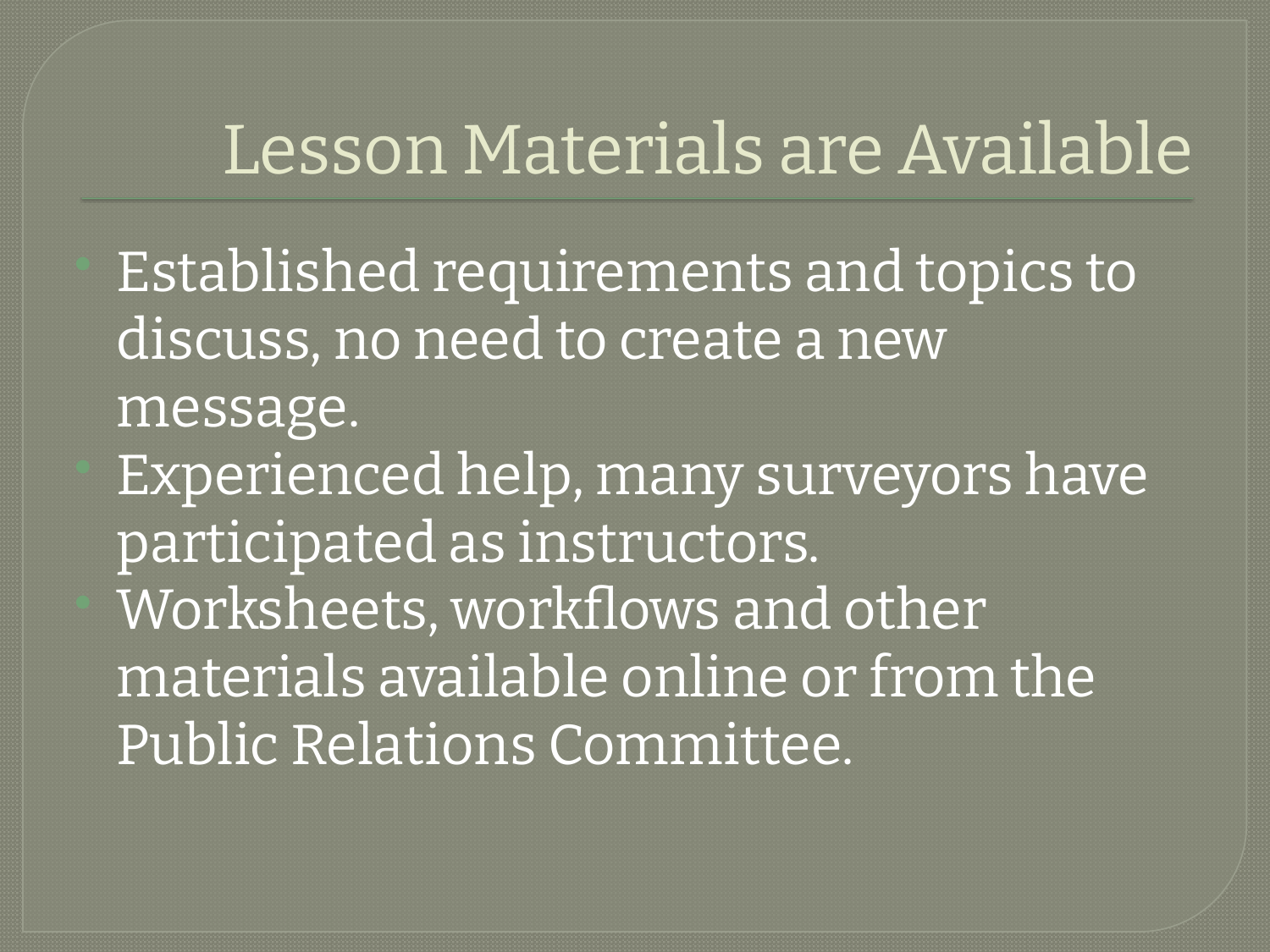

# Lesson Materials are Available
Established requirements and topics to discuss, no need to create a new message.
Experienced help, many surveyors have participated as instructors.
Worksheets, workflows and other materials available online or from the Public Relations Committee.